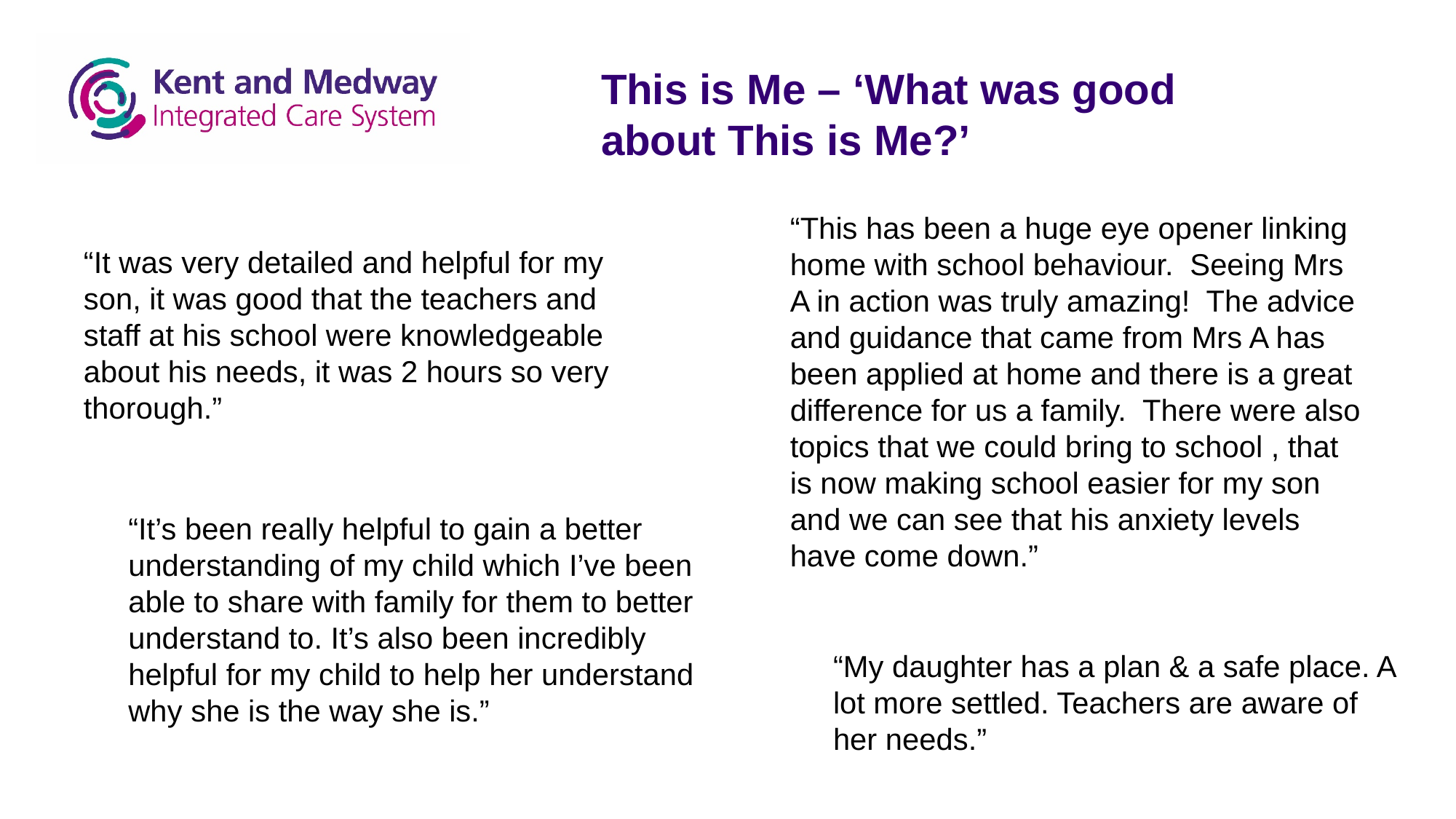

# This is Me – ‘What was good about This is Me?’
“This has been a huge eye opener linking home with school behaviour.  Seeing Mrs A in action was truly amazing!  The advice and guidance that came from Mrs A has been applied at home and there is a great difference for us a family.  There were also topics that we could bring to school , that is now making school easier for my son and we can see that his anxiety levels have come down.”
“It was very detailed and helpful for my son, it was good that the teachers and staff at his school were knowledgeable about his needs, it was 2 hours so very thorough.”
“It’s been really helpful to gain a better understanding of my child which I’ve been able to share with family for them to better understand to. It’s also been incredibly helpful for my child to help her understand why she is the way she is.”
“My daughter has a plan & a safe place. A lot more settled. Teachers are aware of her needs.”